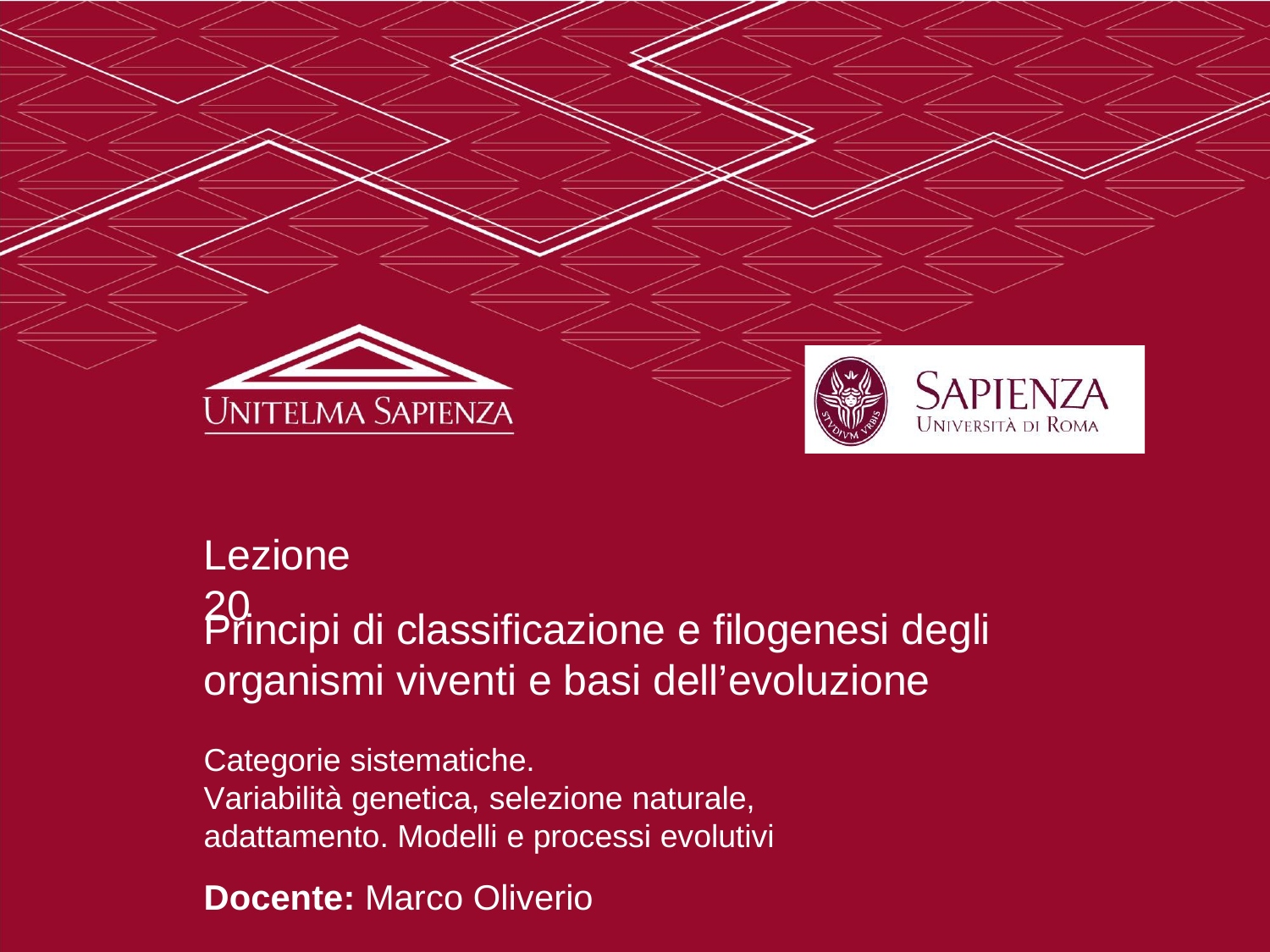

Lezione 20
Principi di classificazione e filogenesi degli organismi viventi e basi dell’evoluzione
Categorie sistematiche.
Variabilità genetica, selezione naturale, adattamento. Modelli e processi evolutivi
Docente: Marco Oliverio